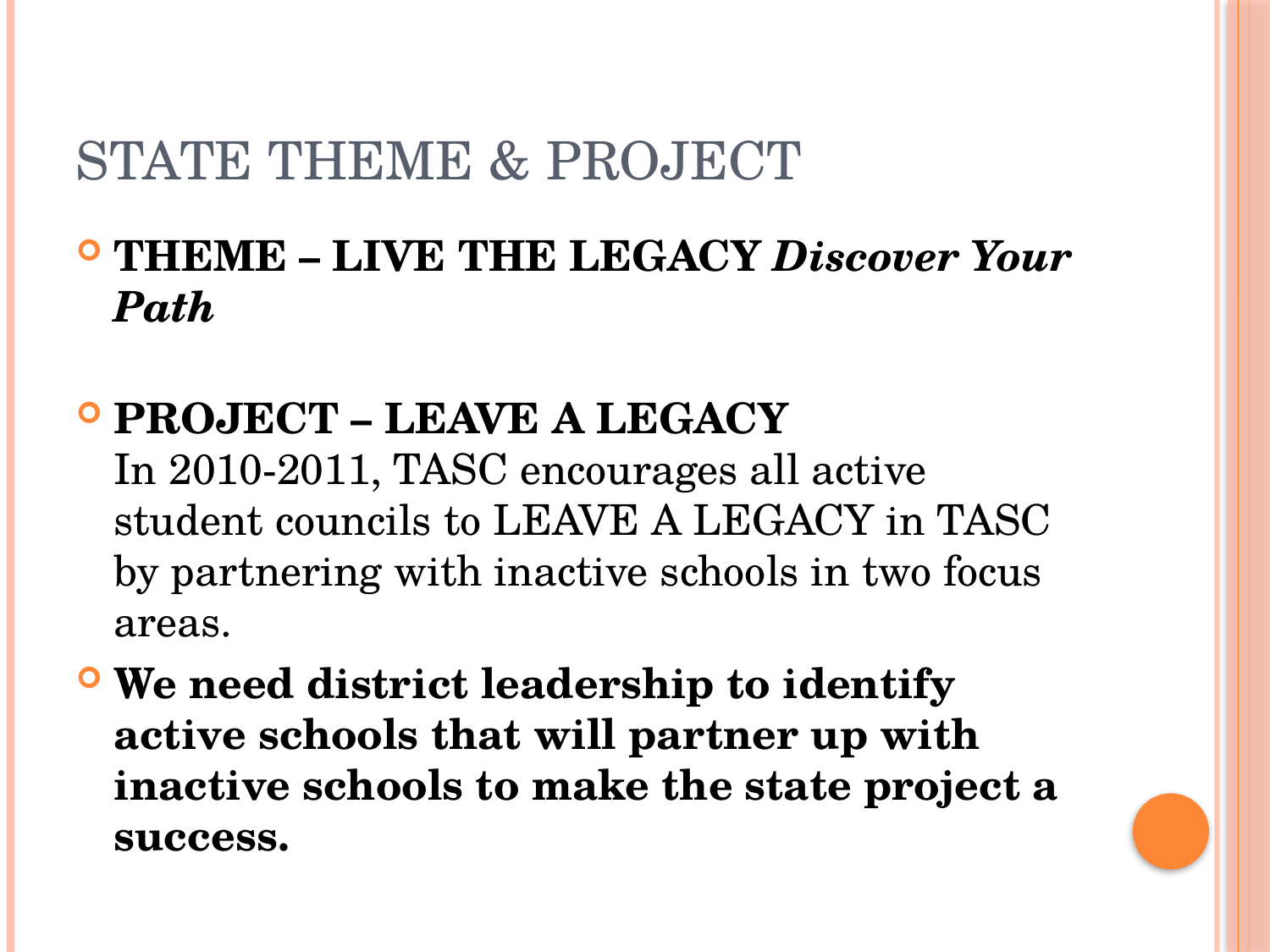

# STATE THEME & PROJECT
THEME – LIVE THE LEGACY Discover Your Path
PROJECT – LEAVE A LEGACY
In 2010-2011, TASC encourages all active student councils to LEAVE A LEGACY in TASC by partnering with inactive schools in two focus areas.
We need district leadership to identify active schools that will partner up with inactive schools to make the state project a success.